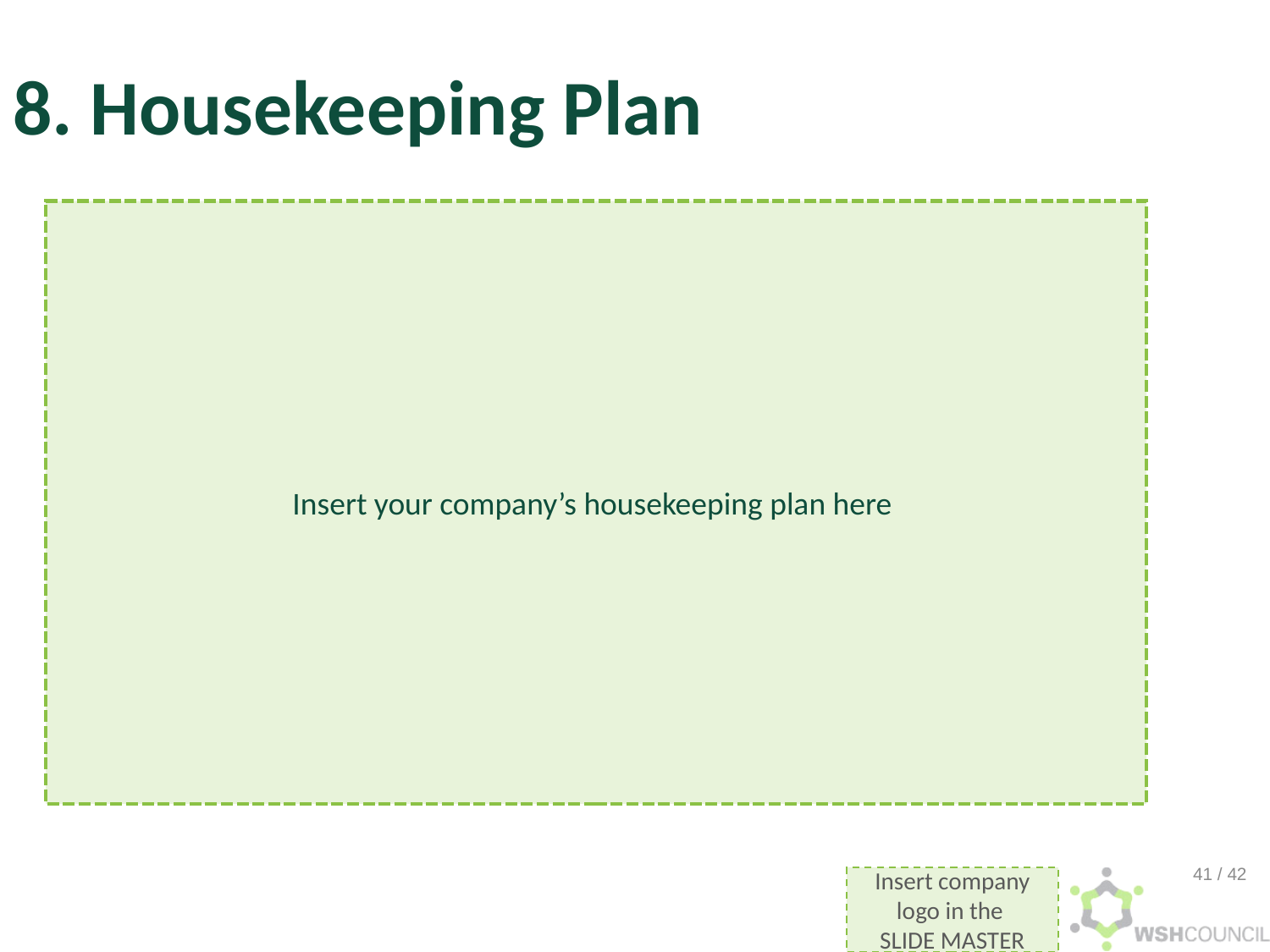

8. Housekeeping Plan
Insert your company’s housekeeping plan here
41 / 42